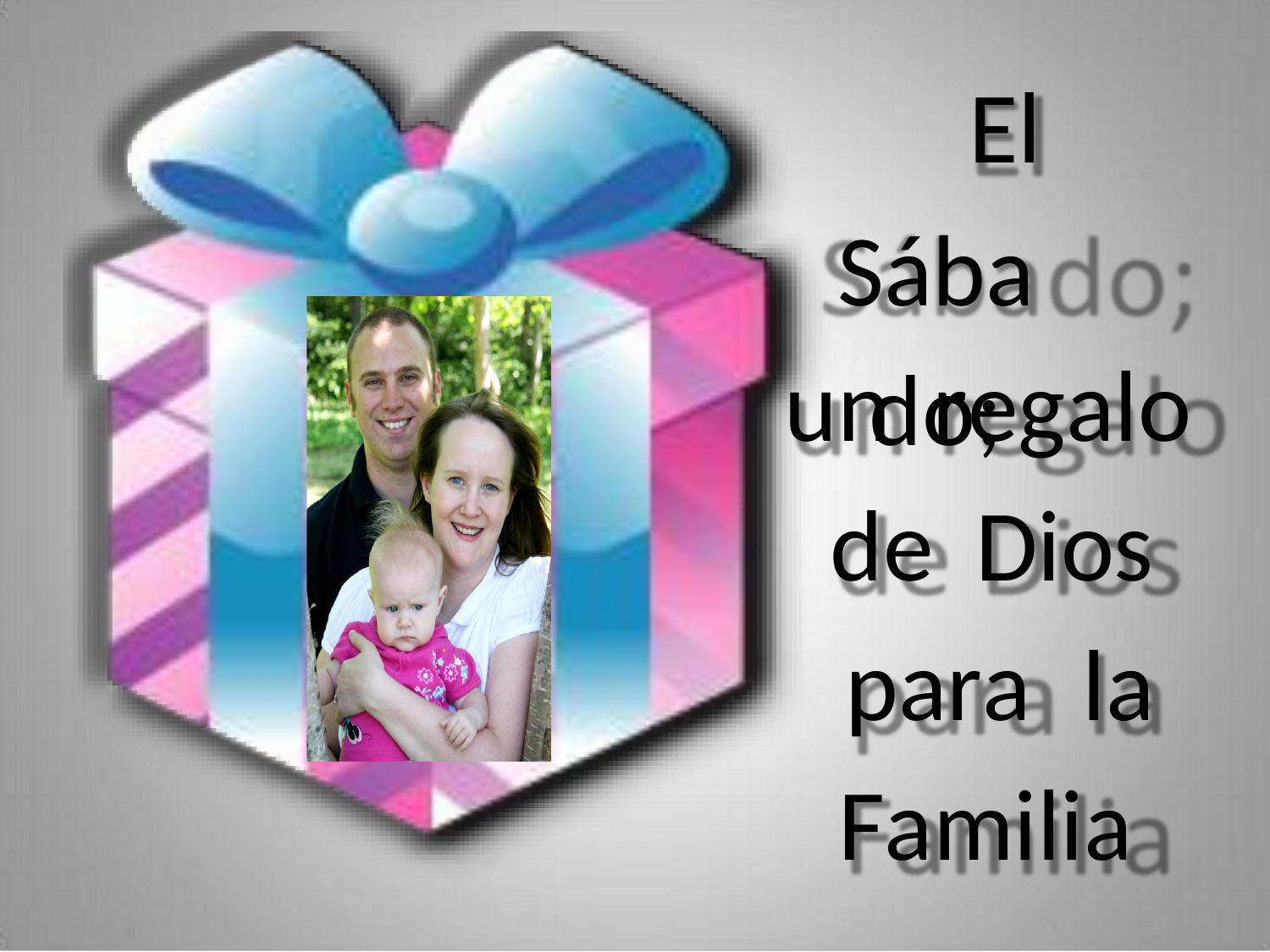

El
Sábado;

un
regalo

de
Dios

para
la

Familia